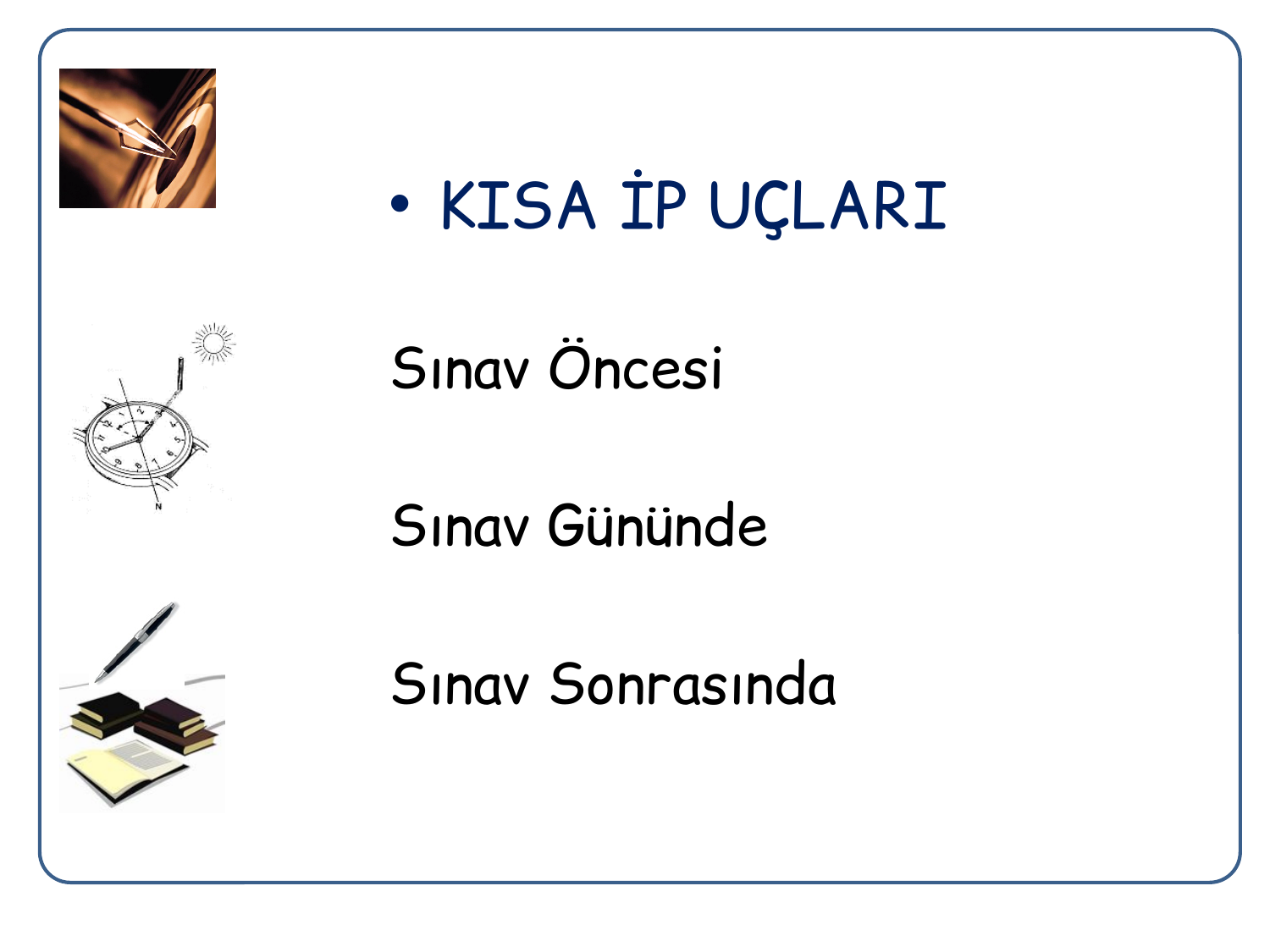

KISA İP UÇLARI

Sınav Öncesi

Sınav Gününde

Sınav Sonrasında